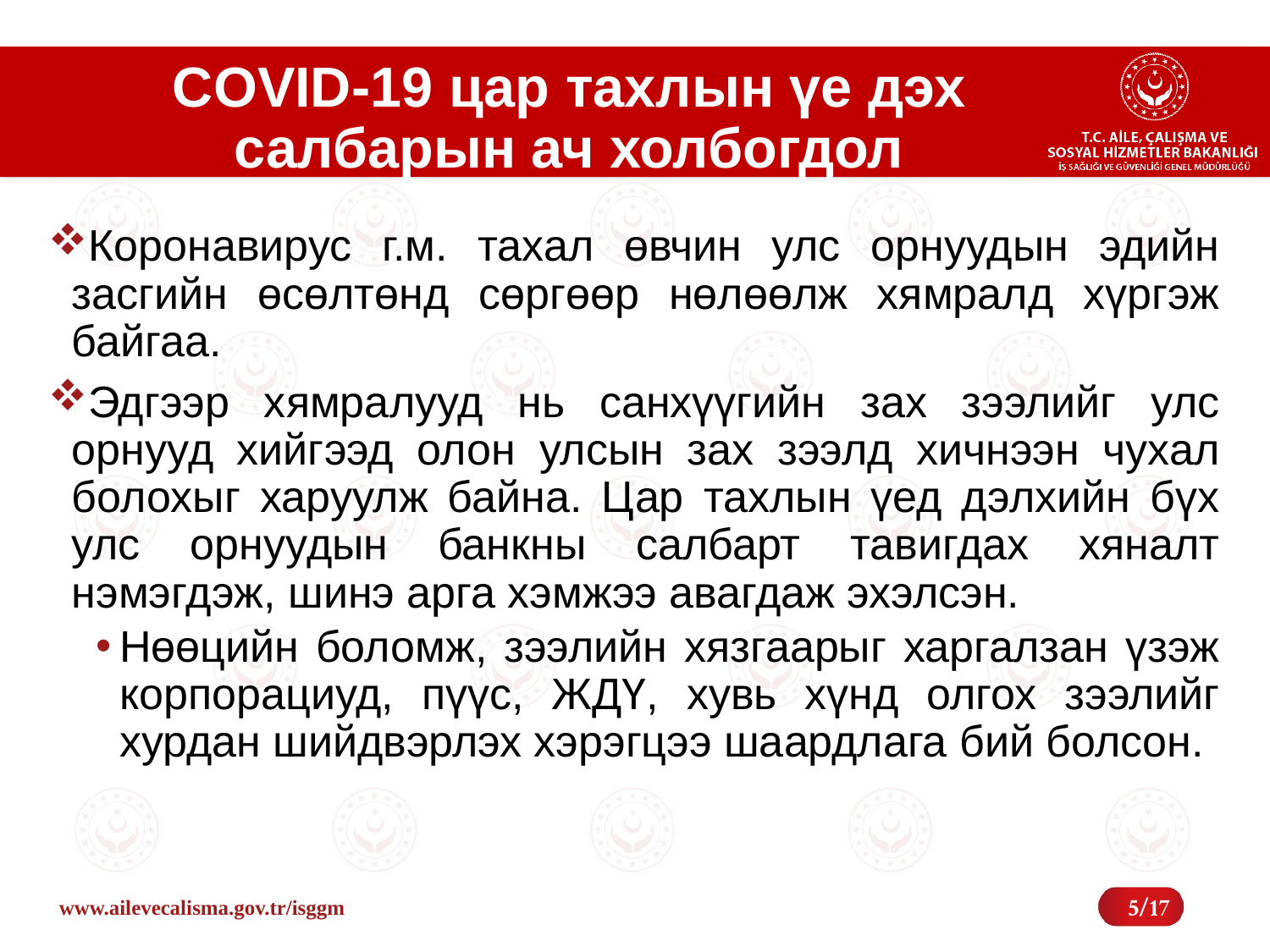

# COVID-19 цар тахлын үе дэх салбарын ач холбогдол
Коронавирус г.м. тахал өвчин улс орнуудын эдийн засгийн өсөлтөнд сөргөөр нөлөөлж хямралд хүргэж байгаа.
Эдгээр хямралууд нь санхүүгийн зах зээлийг улс орнууд хийгээд олон улсын зах зээлд хичнээн чухал болохыг харуулж байна. Цар тахлын үед дэлхийн бүх улс орнуудын банкны салбарт тавигдах хяналт нэмэгдэж, шинэ арга хэмжээ авагдаж эхэлсэн.
Нөөцийн боломж, зээлийн хязгаарыг харгалзан үзэж корпорациуд, пүүс, ЖДҮ, хувь хүнд олгох ​​зээлийг хурдан шийдвэрлэх хэрэгцээ шаардлага бий болсон.

5/17